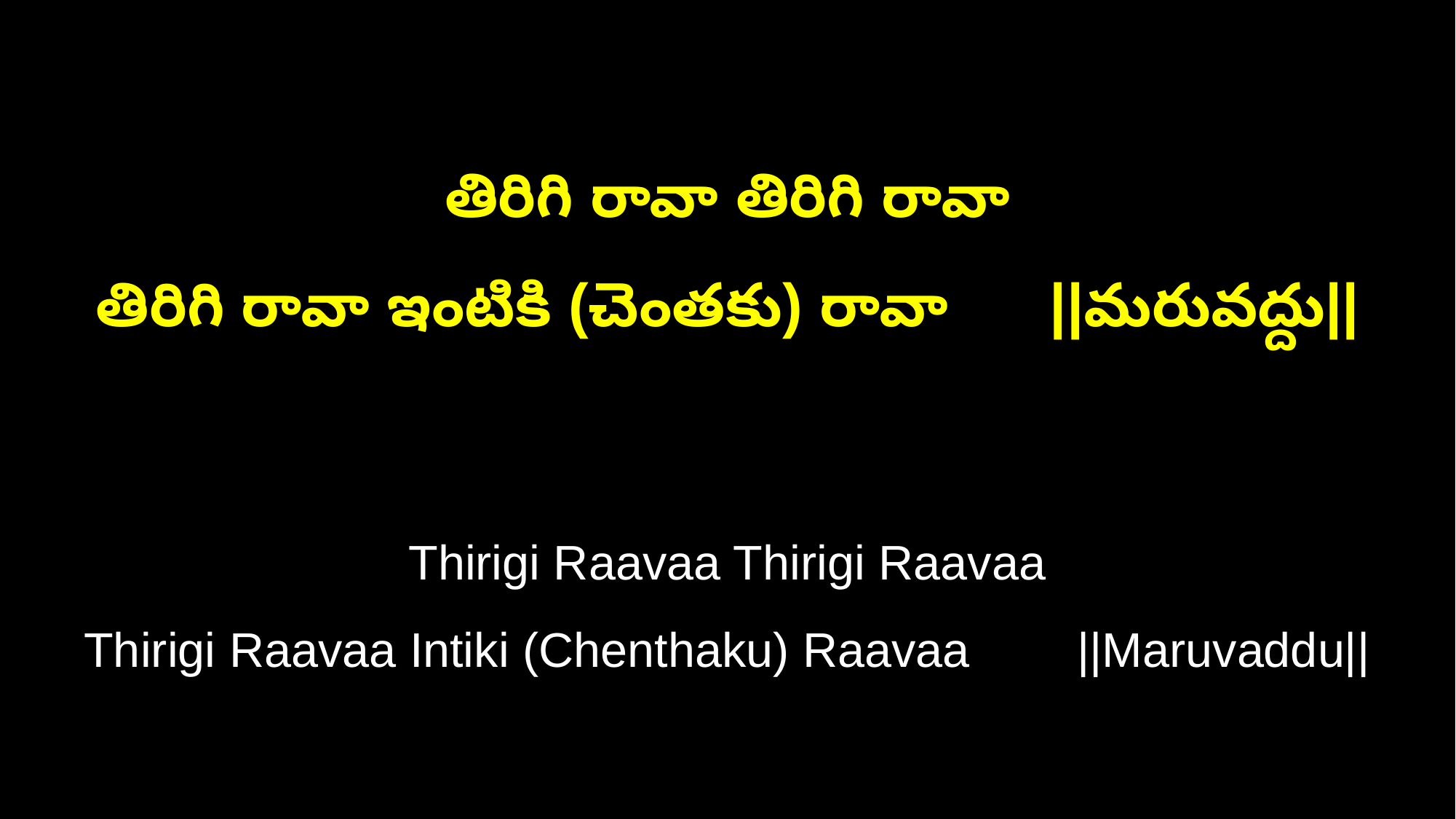

తిరిగి రావా తిరిగి రావా
తిరిగి రావా ఇంటికి (చెంతకు) రావా      ||మరువద్దు||
Thirigi Raavaa Thirigi Raavaa
Thirigi Raavaa Intiki (Chenthaku) Raavaa        ||Maruvaddu||